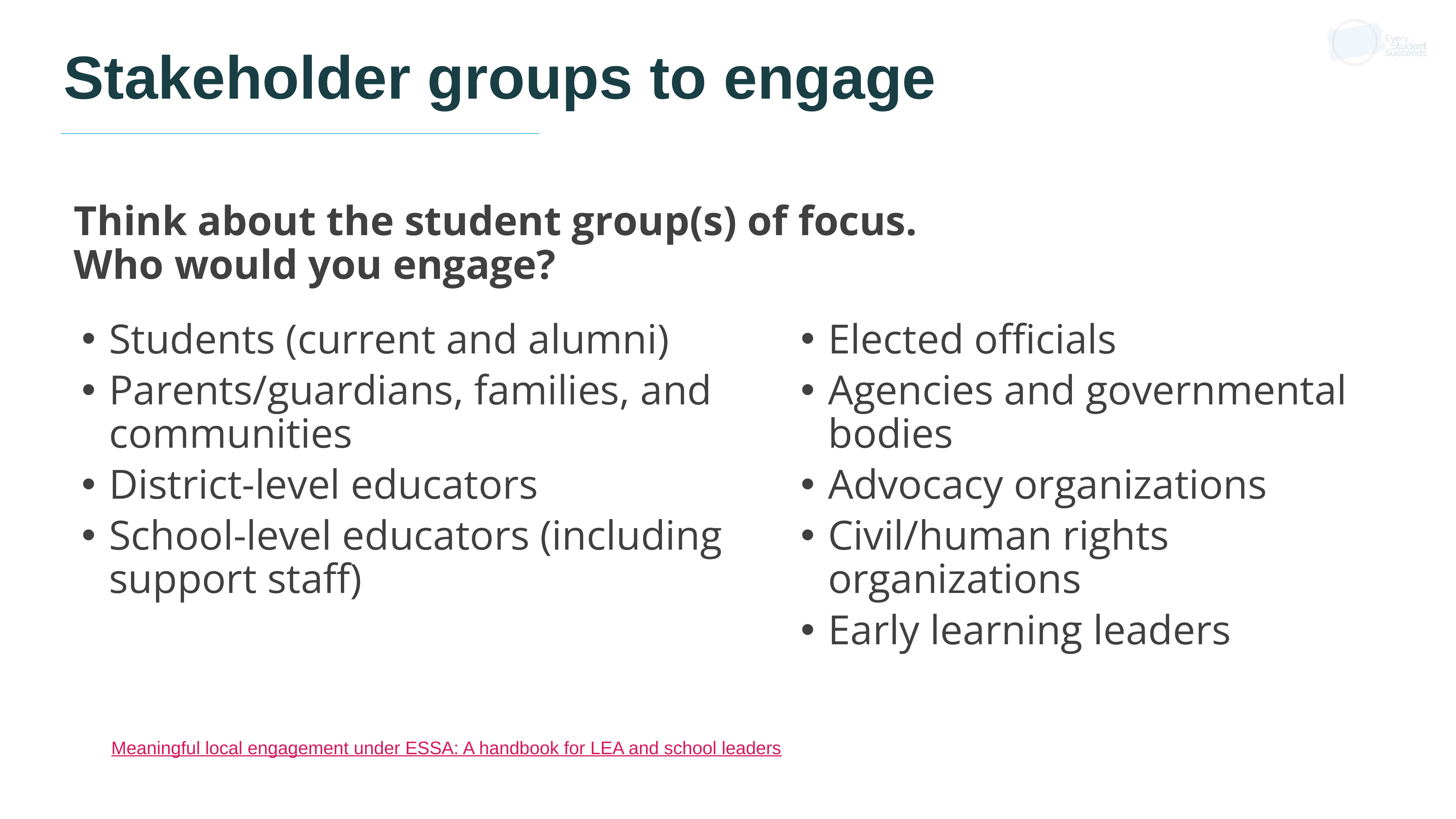

# Stakeholder groups to engage
Think about the student group(s) of focus. Who would you engage?
Students (current and alumni)
Parents/guardians, families, and communities
District-level educators
School-level educators (including support staff)

Elected officials
Agencies and governmental bodies
Advocacy organizations
Civil/human rights organizations
Early learning leaders

Meaningful local engagement under ESSA: A handbook for LEA and school leaders